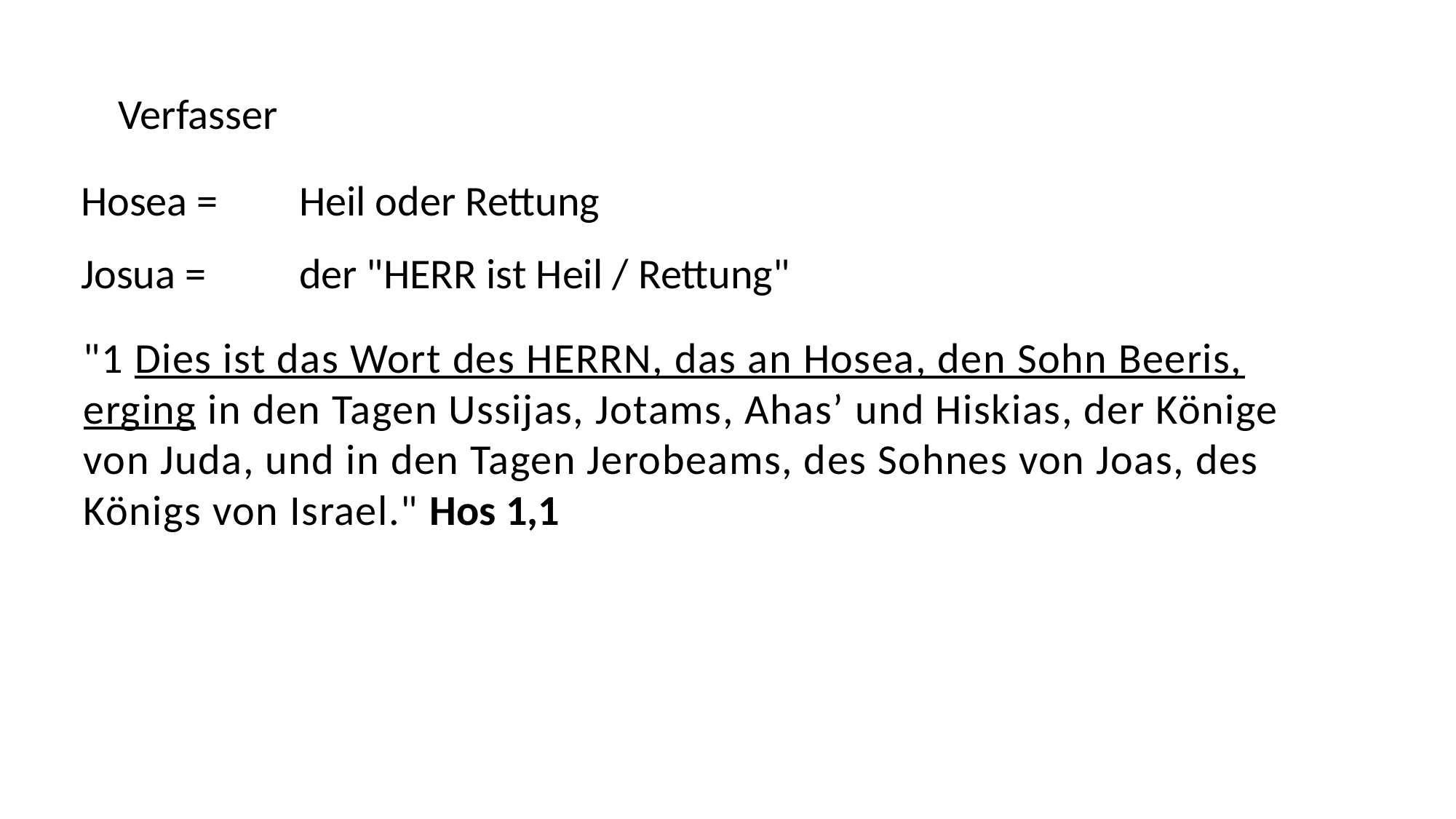

Verfasser
Hosea =	Heil oder Rettung
Josua =	der "HERR ist Heil / Rettung"
"1 Dies ist das Wort des HERRN, das an Hosea, den Sohn Beeris, erging in den Tagen Ussijas, Jotams, Ahas’ und Hiskias, der Könige von Juda, und in den Tagen Jerobeams, des Sohnes von Joas, des Königs von Israel." Hos 1,1